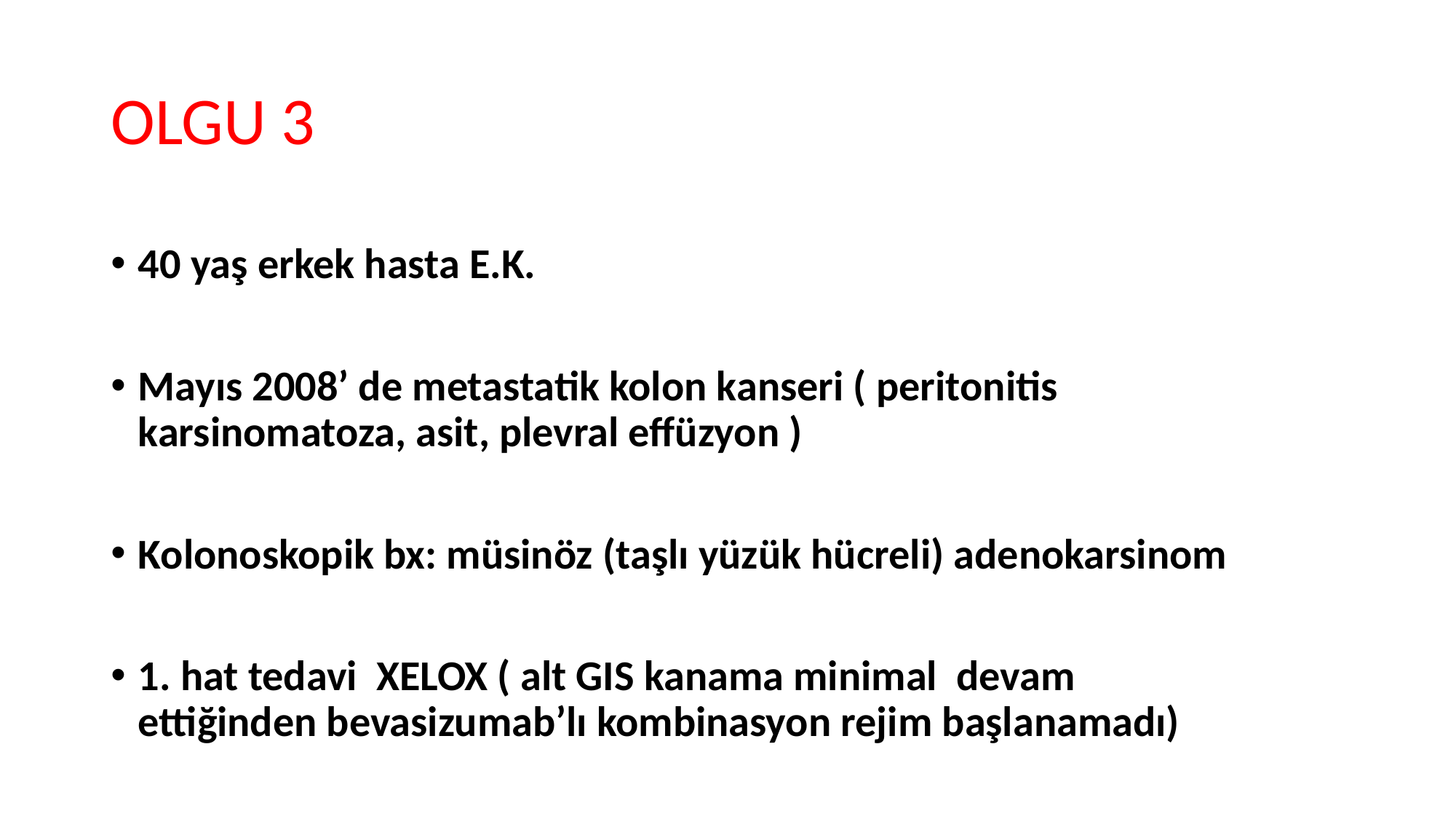

OLGU 3
40 yaş erkek hasta E.K.

Mayıs 2008’ de metastatik kolon kanseri ( peritonitis karsinomatoza, asit, plevral effüzyon )

Kolonoskopik bx: müsinöz (taşlı yüzük hücreli) adenokarsinom

1. hat tedavi  XELOX ( alt GIS kanama minimal  devam ettiğinden bevasizumab’lı kombinasyon rejim başlanamadı)